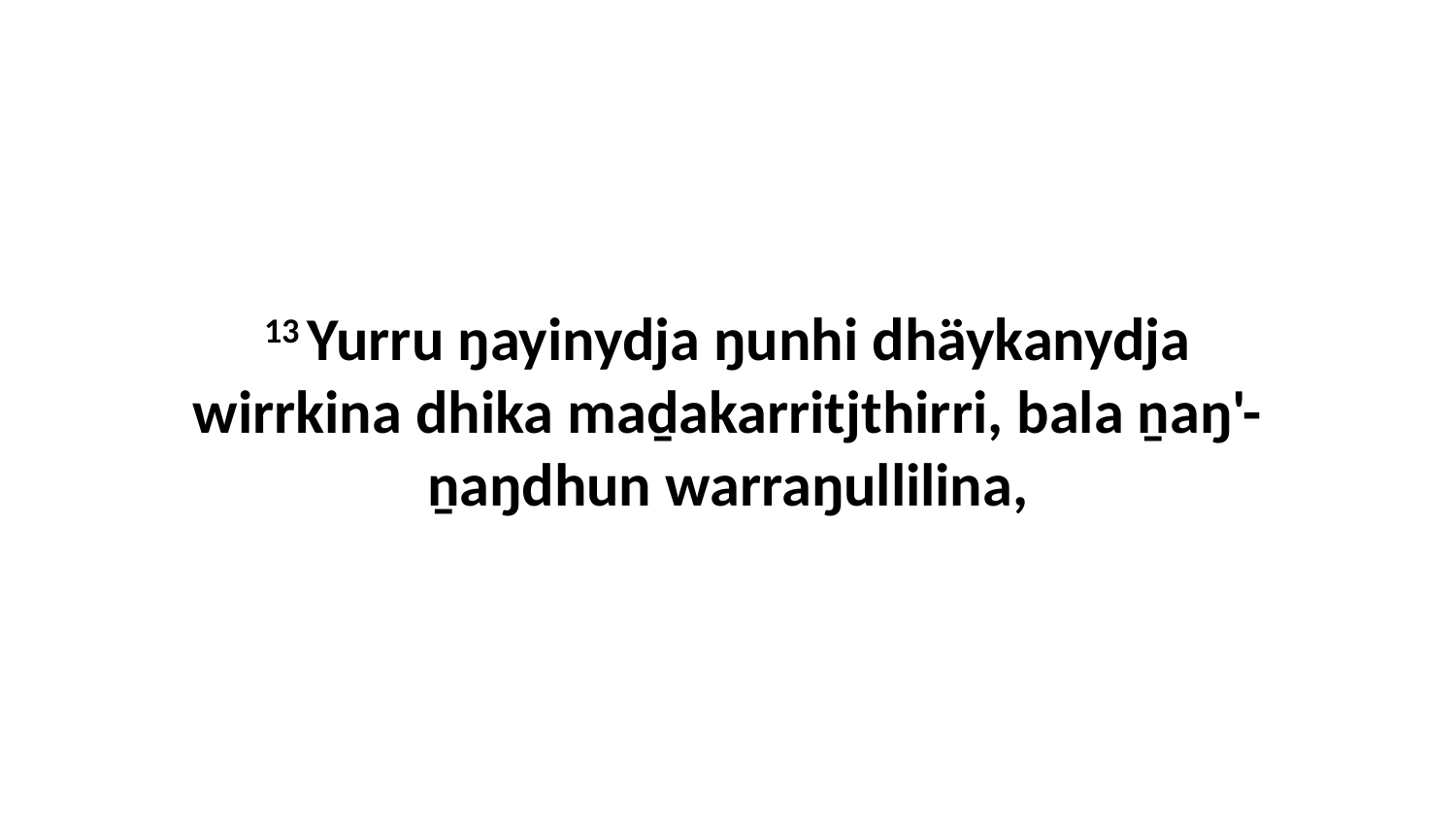

13 Yurru ŋayinydja ŋunhi dhäykanydja wirrkina dhika maḏakarritjthirri, bala ṉaŋ'-ṉaŋdhun warraŋullilina,